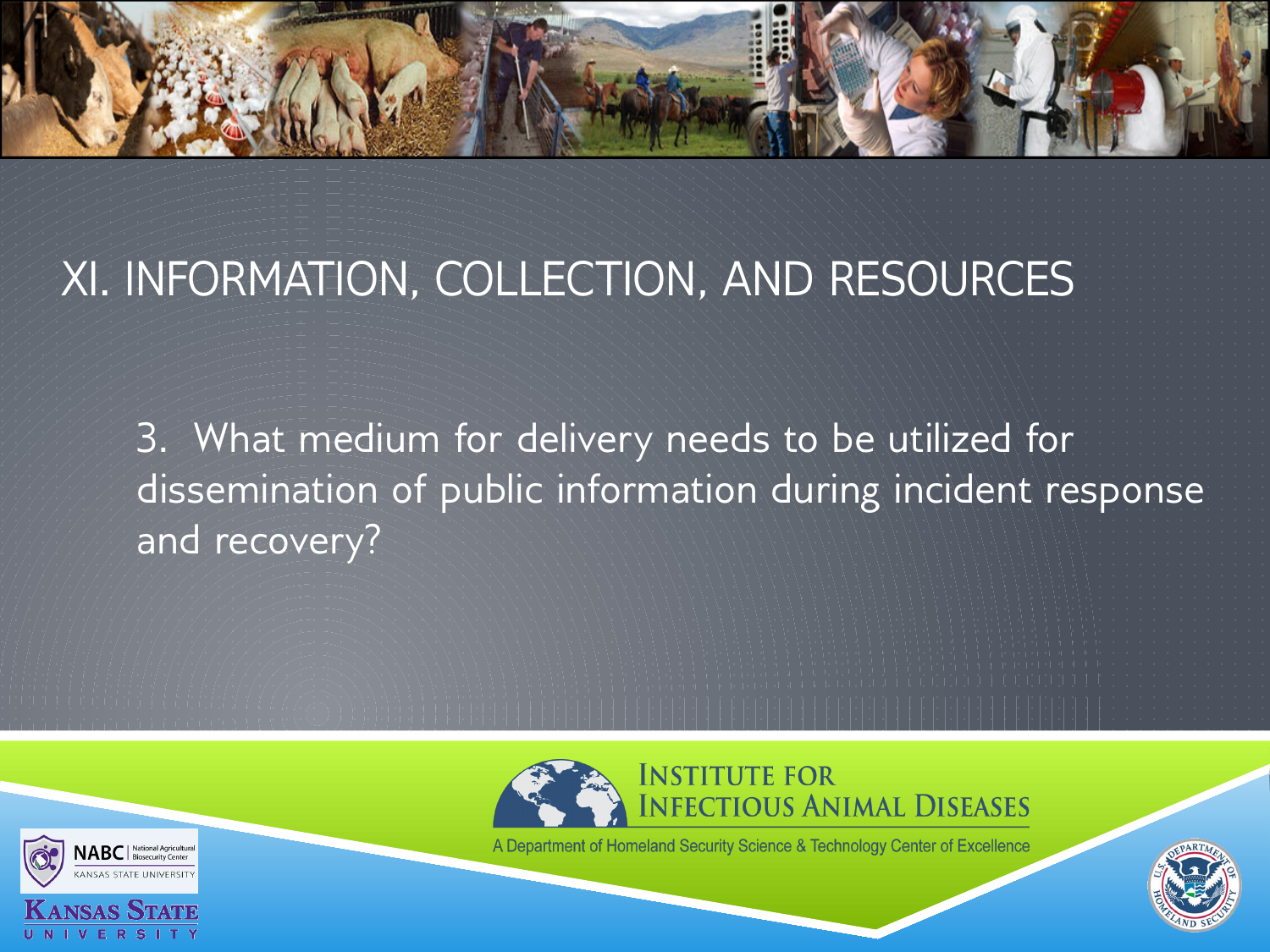

# XI. INFORMATION, COLLECTION, AND RESOURCES
3.  What medium for delivery needs to be utilized for dissemination of public information during incident response and recovery?